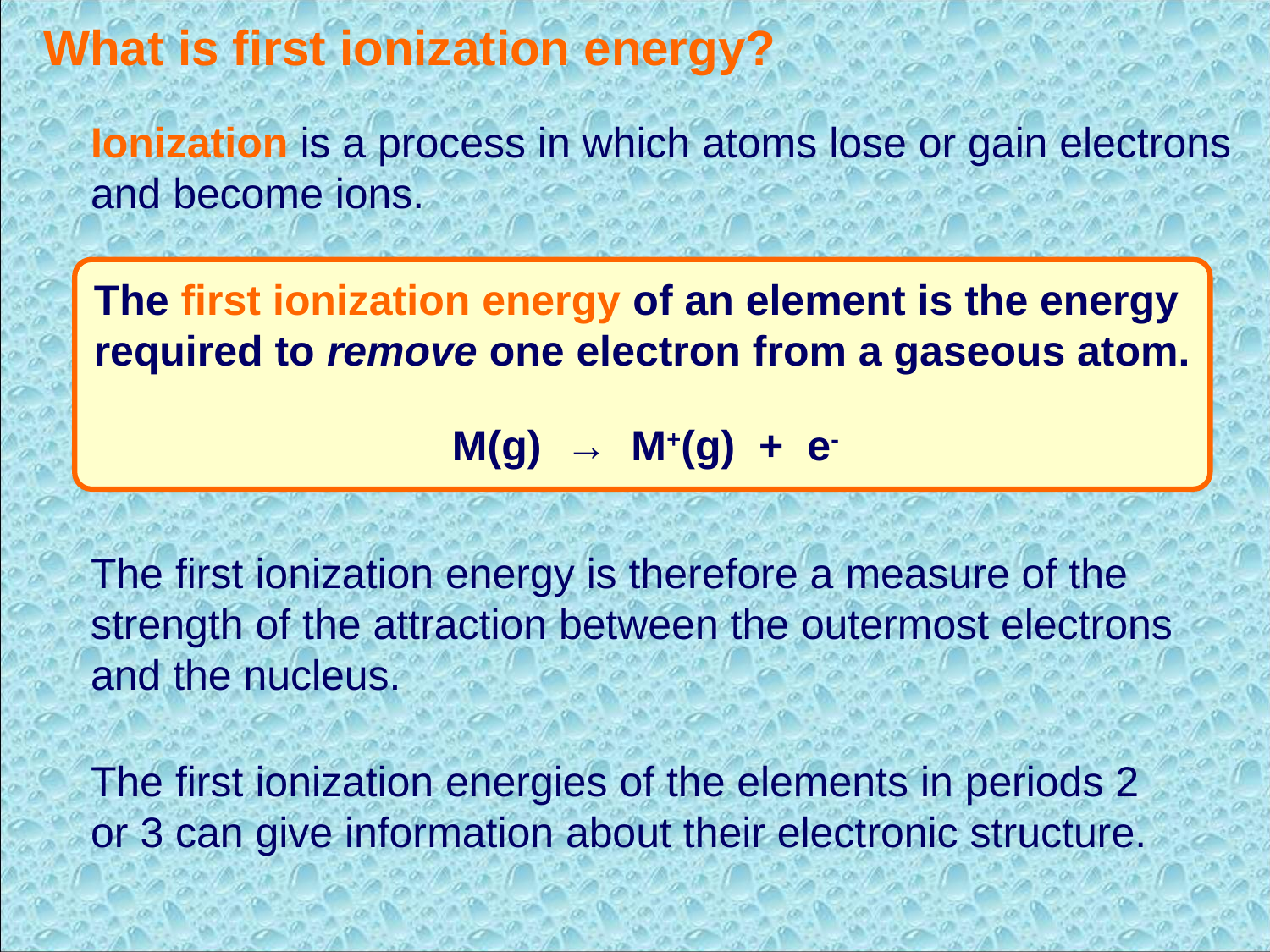

What is first ionization energy?
Ionization is a process in which atoms lose or gain electrons and become ions.

The first ionization energy of an element is the energy required to remove one electron from a gaseous atom.
M(g)  →  M+(g)  +  e-
The first ionization energy is therefore a measure of the strength of the attraction between the outermost electrons and the nucleus.
The first ionization energies of the elements in periods 2 or 3 can give information about their electronic structure.